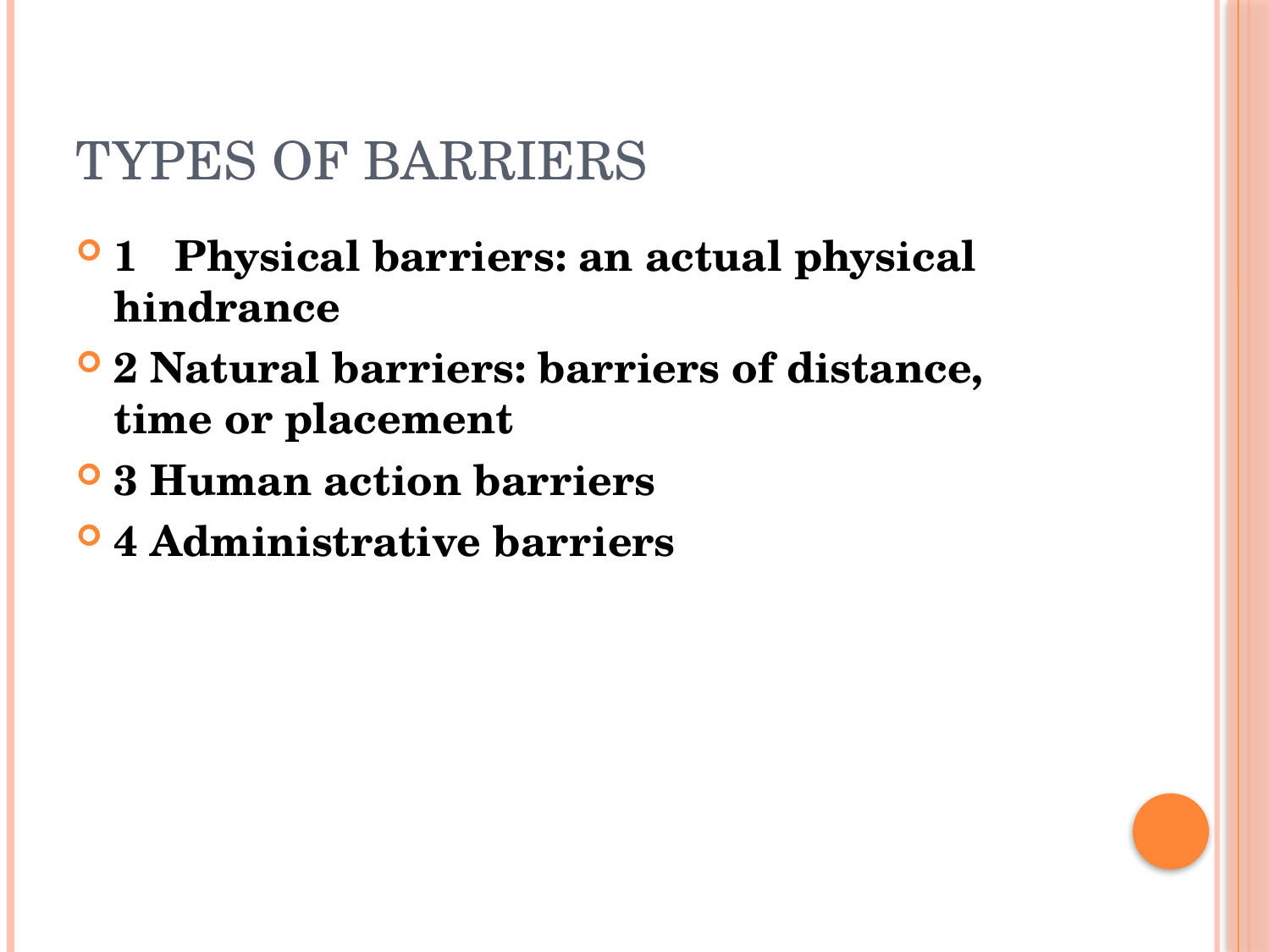

# Types of barriers
1   Physical barriers: an actual physical hindrance
2 Natural barriers: barriers of distance, time or placement
3 Human action barriers
4 Administrative barriers